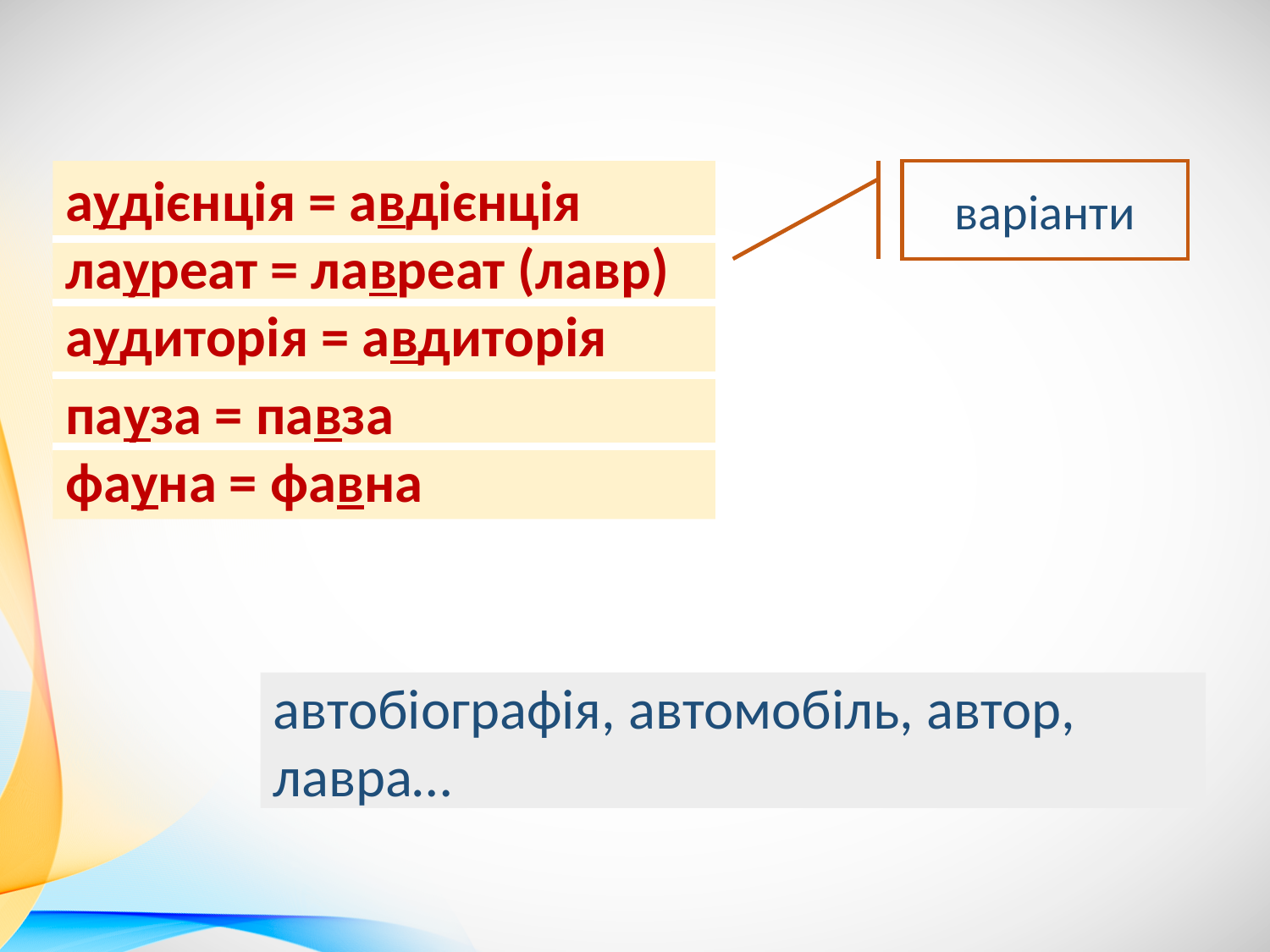

аудієнція = авдієнція
лауреат = лавреат (лавр) аудиторія = авдиторія
варіанти
пауза = павза
фауна = фавна
автобіографія, автомобіль, автор, лавра…